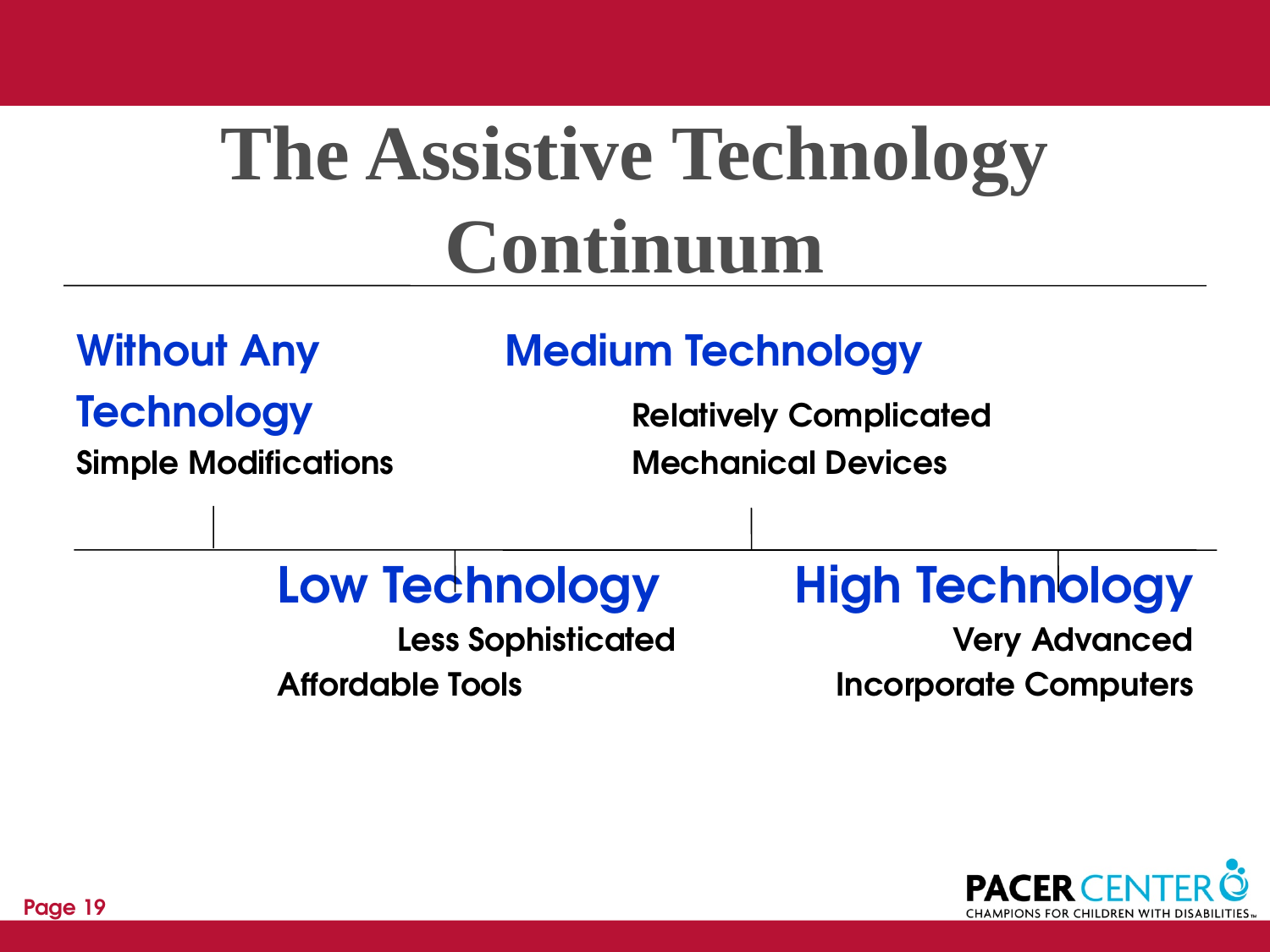

# The Assistive Technology Continuum
Without Any 		Medium Technology
Technology			Relatively Complicated
Simple Modifications 		Mechanical Devices

Low Technology	      High Technology
Less Sophisticated			Very Advanced
              Affordable Tools 			Incorporate Computers

Page 19